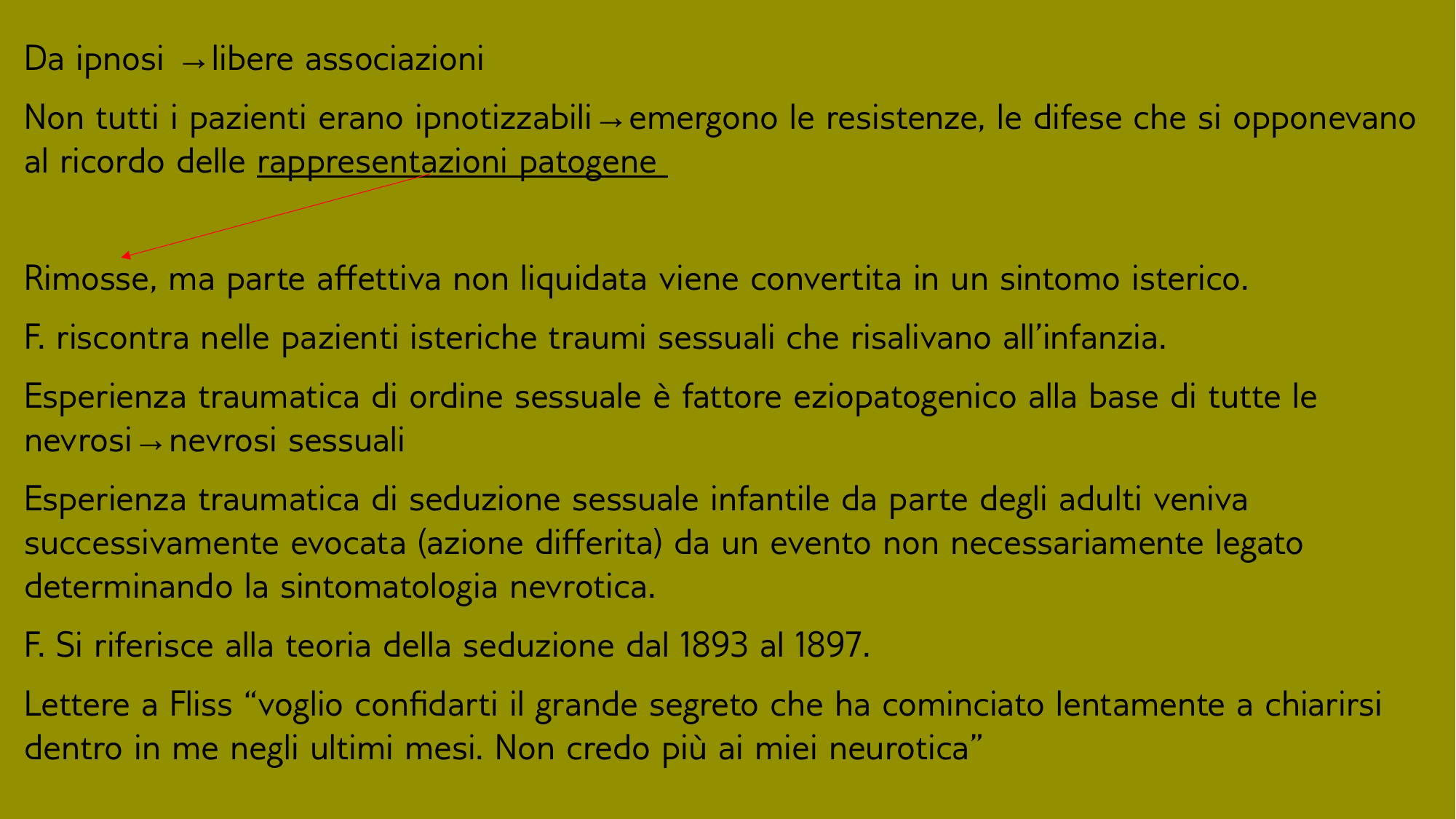

Da ipnosi →libere associazioni
Non tutti i pazienti erano ipnotizzabili→emergono le resistenze, le difese che si opponevano al ricordo delle rappresentazioni patogene

Rimosse, ma parte affettiva non liquidata viene convertita in un sintomo isterico.
F. riscontra nelle pazienti isteriche traumi sessuali che risalivano all’infanzia.
Esperienza traumatica di ordine sessuale è fattore eziopatogenico alla base di tutte le nevrosi→nevrosi sessuali
Esperienza traumatica di seduzione sessuale infantile da parte degli adulti veniva successivamente evocata (azione differita) da un evento non necessariamente legato determinando la sintomatologia nevrotica.
F. Si riferisce alla teoria della seduzione dal 1893 al 1897.
Lettere a Fliss “voglio confidarti il grande segreto che ha cominciato lentamente a chiarirsi dentro in me negli ultimi mesi. Non credo più ai miei neurotica”